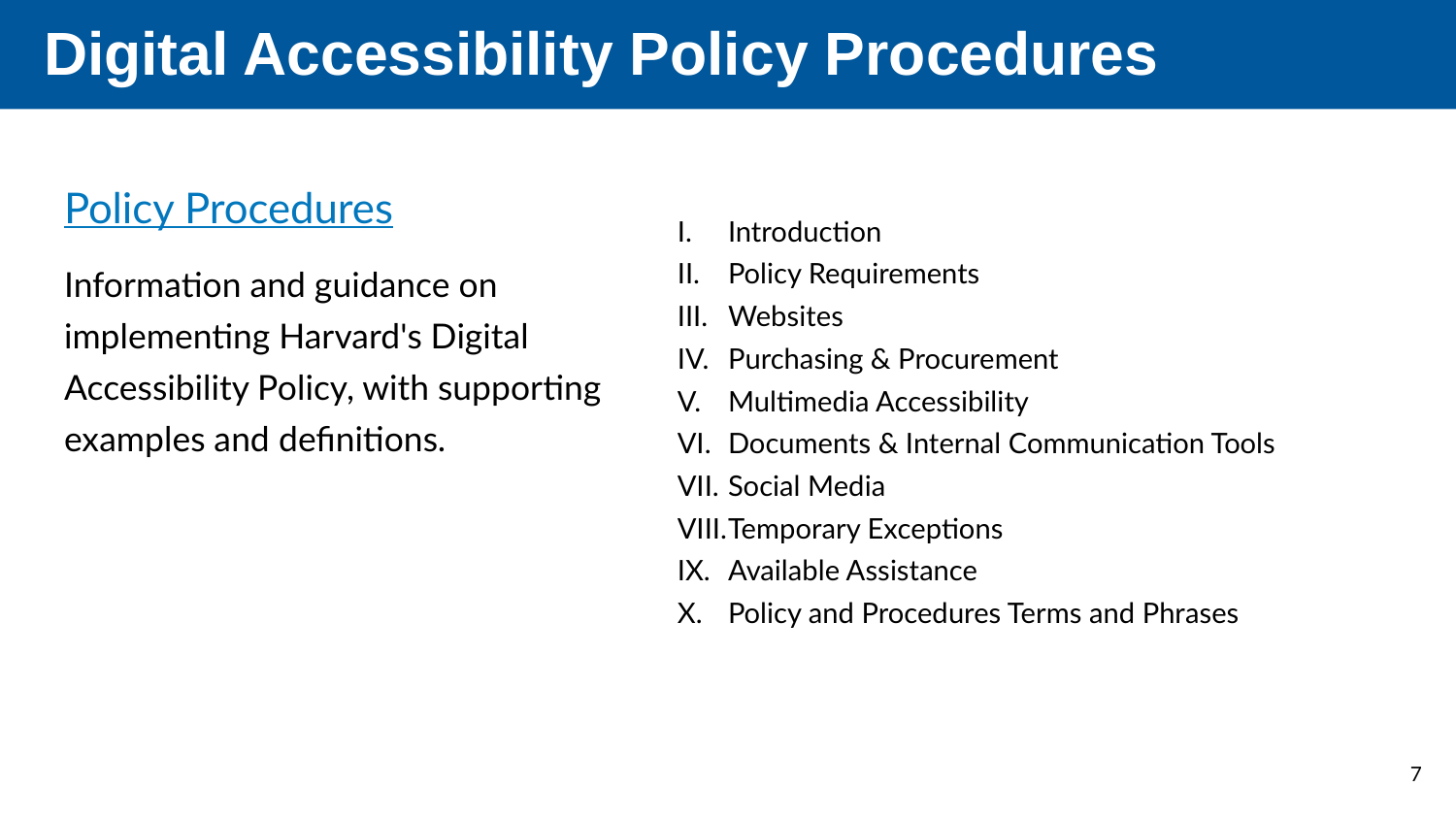

# Digital Accessibility Policy Procedures

Policy Procedures
Information and guidance on implementing Harvard's Digital Accessibility Policy, with supporting examples and definitions.

Introduction
Policy Requirements
Websites
Purchasing & Procurement
Multimedia Accessibility
Documents & Internal Communication Tools
Social Media
Temporary Exceptions
Available Assistance
Policy and Procedures Terms and Phrases
7